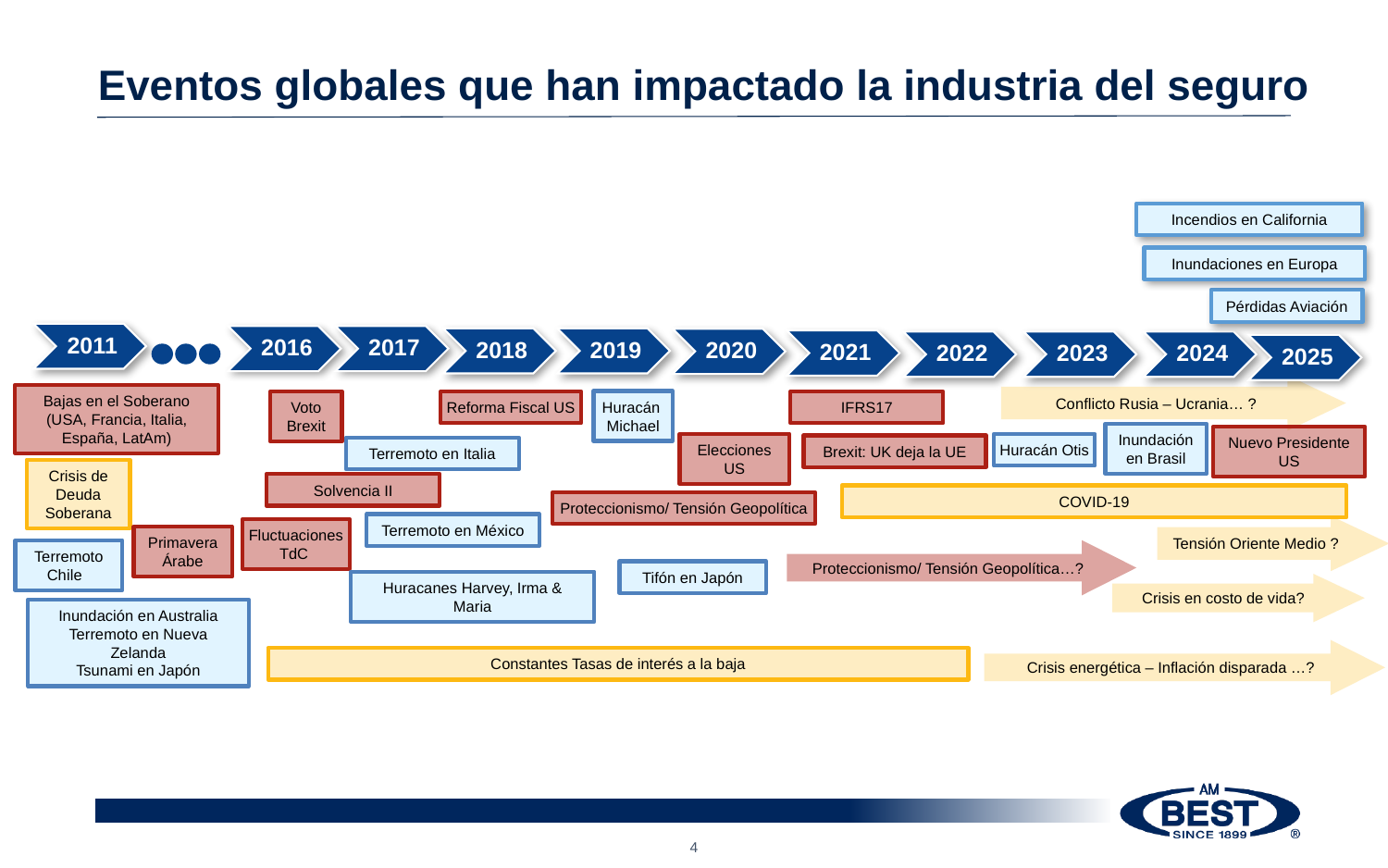

# Eventos globales que han impactado la industria del seguro
Incendios en California
Inundaciones en Europa
Pérdidas Aviación
2011
2016
2017
2018
2019
2020
2021
2024
2022
2023
Conflicto Rusia – Ucrania… ?
IFRS17
Voto Brexit
Reforma Fiscal US
Elecciones US
Brexit: UK deja la UE
Crisis de Deuda Soberana
Solvencia II
COVID-19
Tensión Oriente Medio ?
Fluctuaciones
TdC
Proteccionismo/ Tensión Geopolítica…?
Crisis en costo de vida?
Crisis energética – Inflación disparada …?
Constantes Tasas de interés a la baja
2025

Bajas en el Soberano
(USA, Francia, Italia, España, LatAm)
Huracán
Michael
Inundación en Brasil
Nuevo Presidente US
Huracán Otis
Terremoto en Italia
Proteccionismo/ Tensión Geopolítica
Terremoto en México
Primavera Árabe
Terremoto Chile
Tifón en Japón
Huracanes Harvey, Irma & Maria
Inundación en Australia
Terremoto en Nueva Zelanda
Tsunami en Japón
4